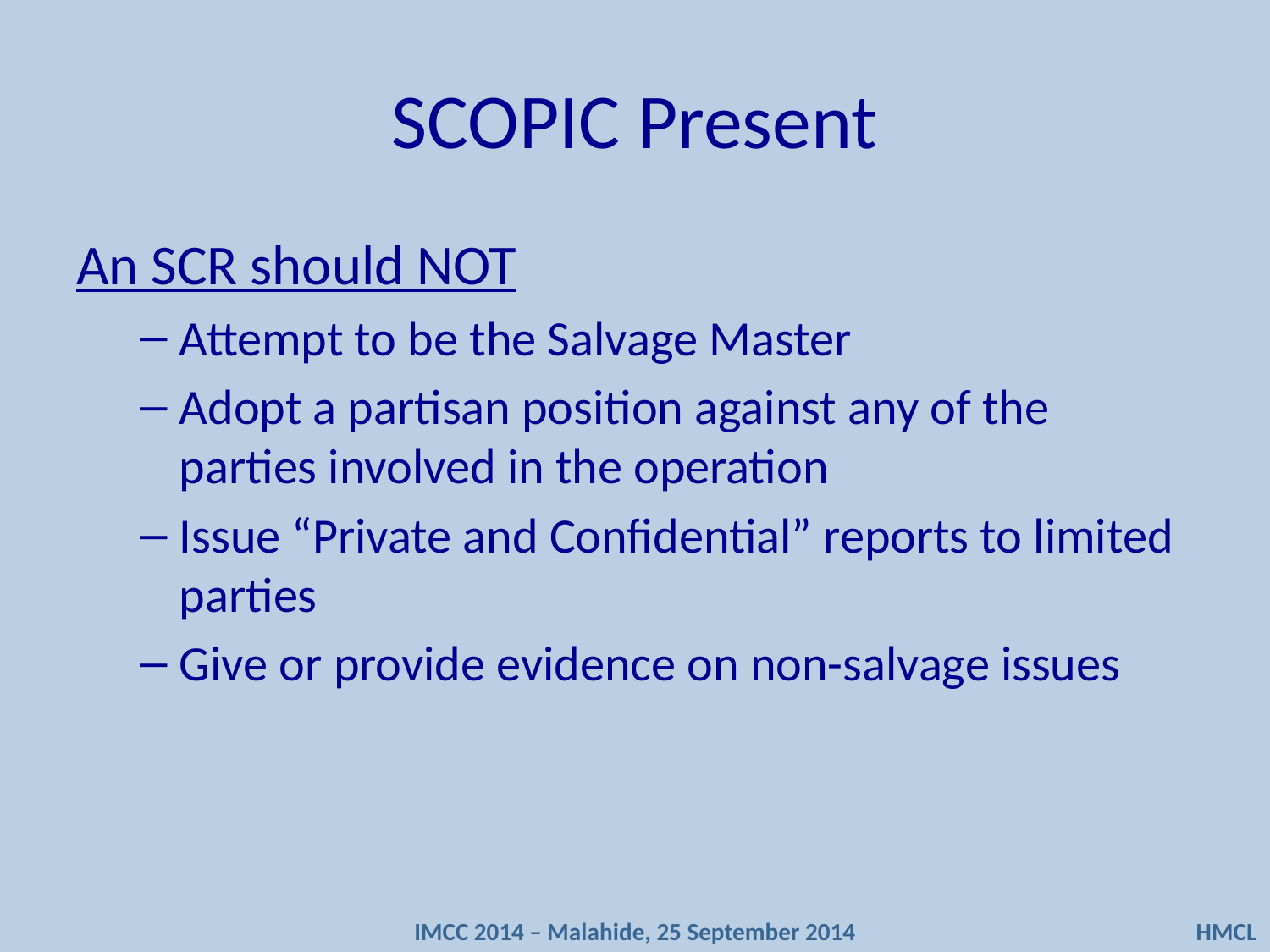

# SCOPIC Present
An SCR should NOT
Attempt to be the Salvage Master
Adopt a partisan position against any of the parties involved in the operation
Issue “Private and Confidential” reports to limited parties
Give or provide evidence on non-salvage issues